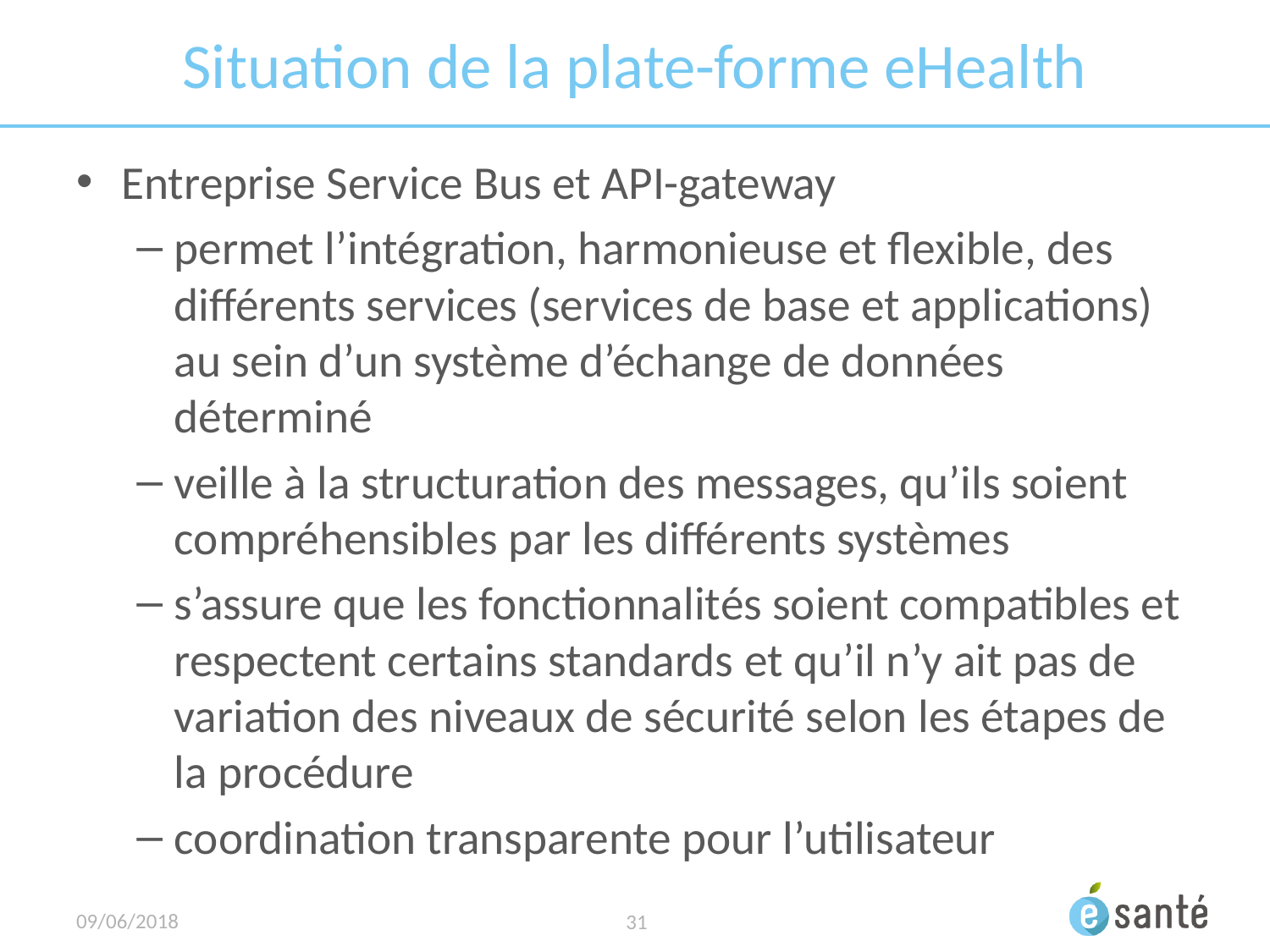

# Situation de la plate-forme eHealth
Entreprise Service Bus et API-gateway
permet l’intégration, harmonieuse et flexible, des différents services (services de base et applications) au sein d’un système d’échange de données déterminé
veille à la structuration des messages, qu’ils soient compréhensibles par les différents systèmes
s’assure que les fonctionnalités soient compatibles et respectent certains standards et qu’il n’y ait pas de variation des niveaux de sécurité selon les étapes de la procédure
coordination transparente pour l’utilisateur

09/06/2018
31